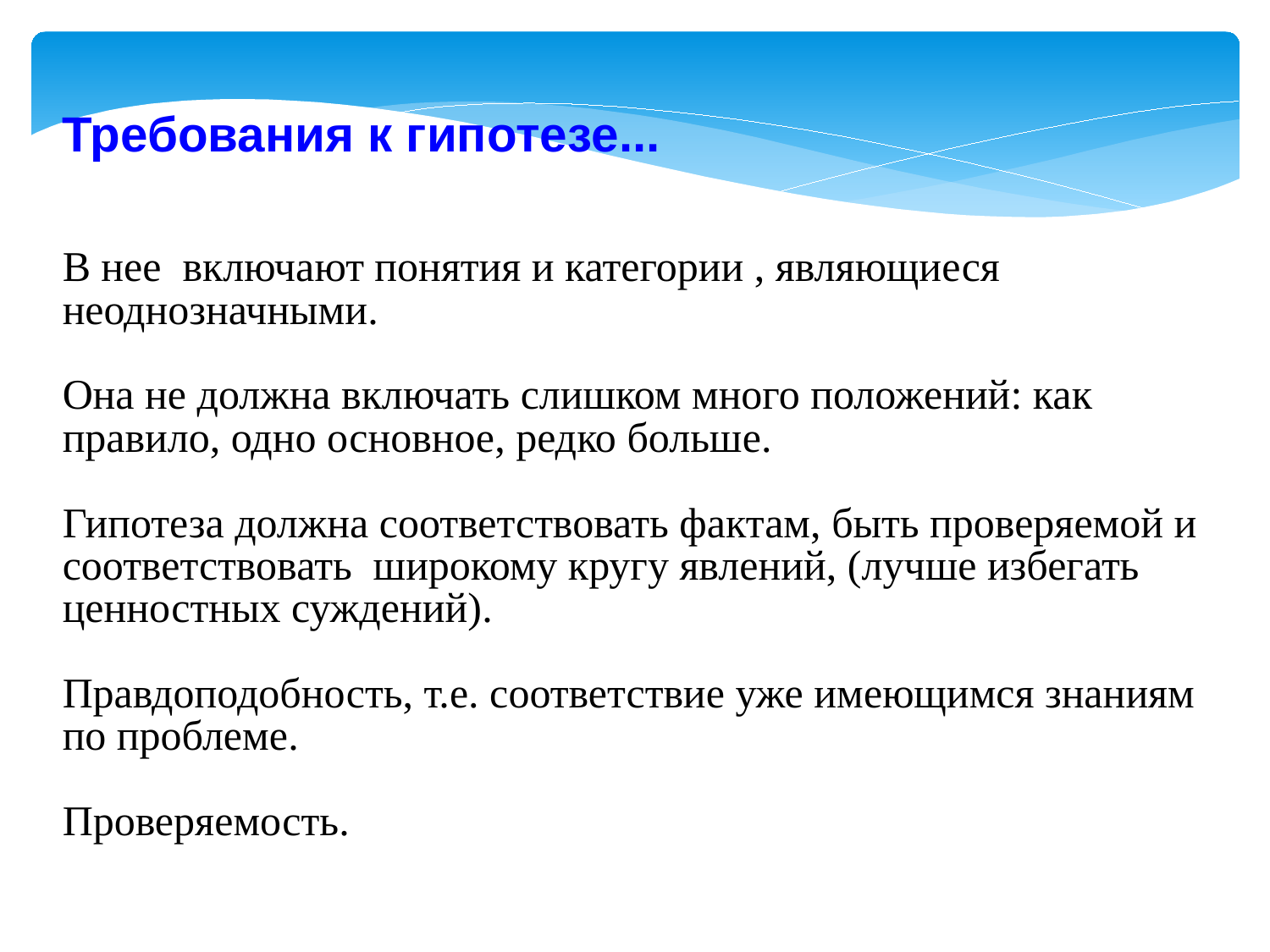

Требования к гипотезе...

В нее  включают понятия и категории , являющиеся неоднозначными.

Она не должна включать слишком много положений: как правило, одно основное, редко больше.

Гипотеза должна соответствовать фактам, быть проверяемой и соответствовать  широкому кругу явлений, (лучше избегать ценностных суждений).

Правдоподобность, т.е. соответствие уже имеющимся знаниям по проблеме.

Проверяемость.